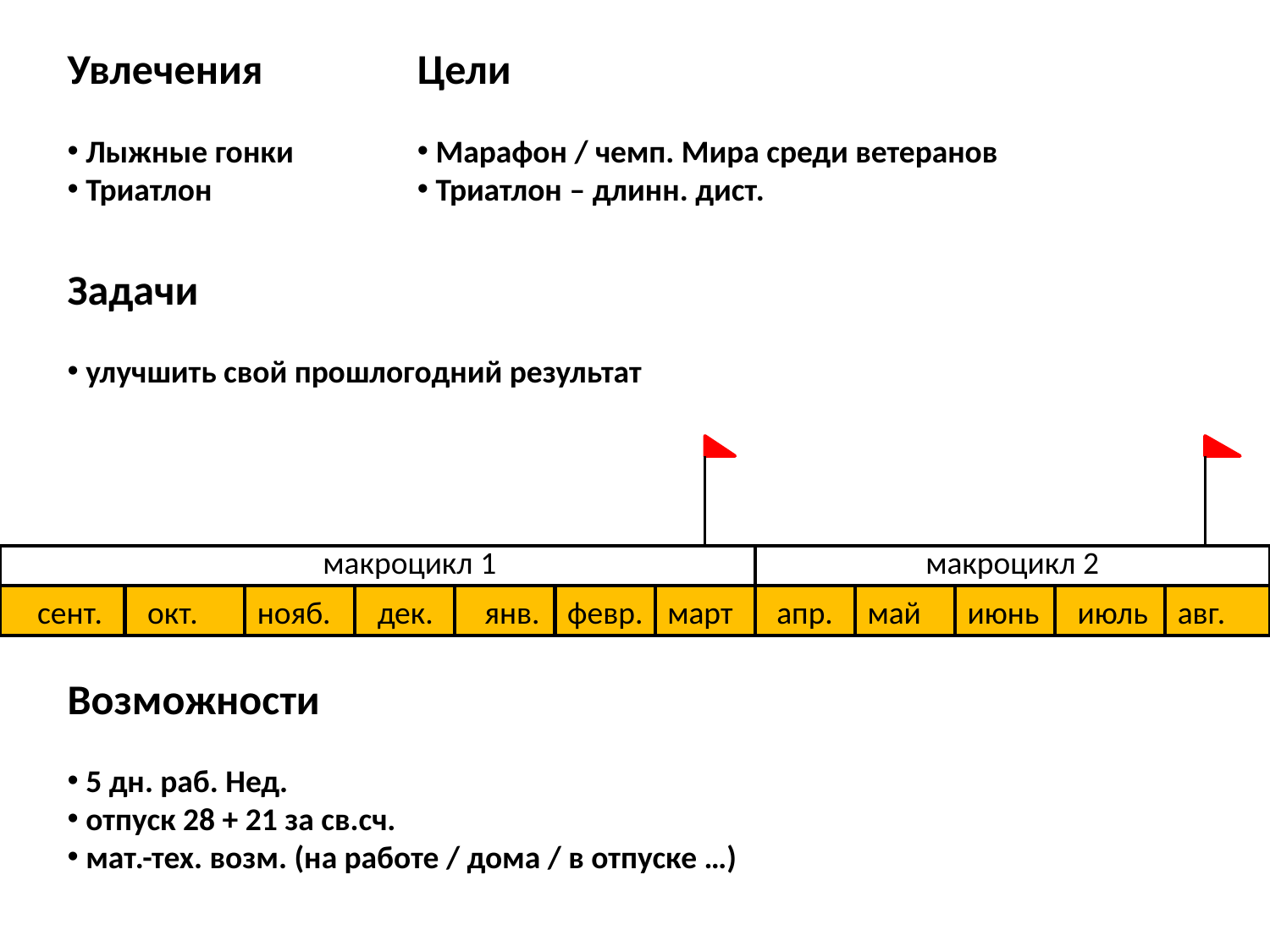

Увлечения

 Лыжные гонки
 Триатлон

Цели

 Марафон / чемп. Мира среди ветеранов
 Триатлон – длинн. дист.
Задачи

 улучшить свой прошлогодний результат

         макроцикл 1
макроцикл 2

сент.

окт.

нояб.

дек.

 янв.

февр.

март

апр.

май

июнь

июль

авг.
Возможности

 5 дн. раб. Нед.
 отпуск 28 + 21 за св.сч.
 мат.-тех. возм. (на работе / дома / в отпуске …)